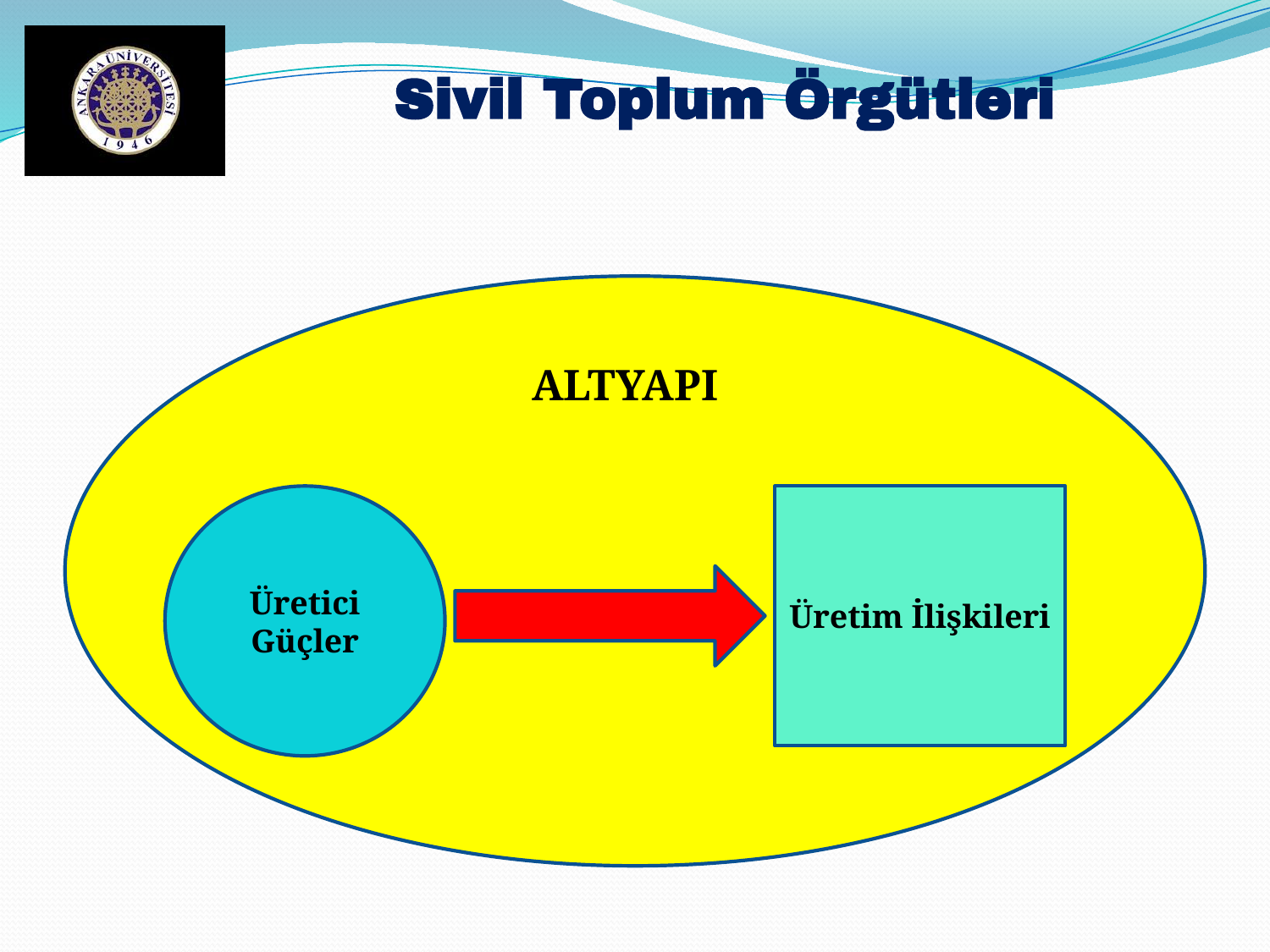

Sivil Toplum Örgütleri

Üretici Güçler
Üretim İlişkileri

ALTYAPI